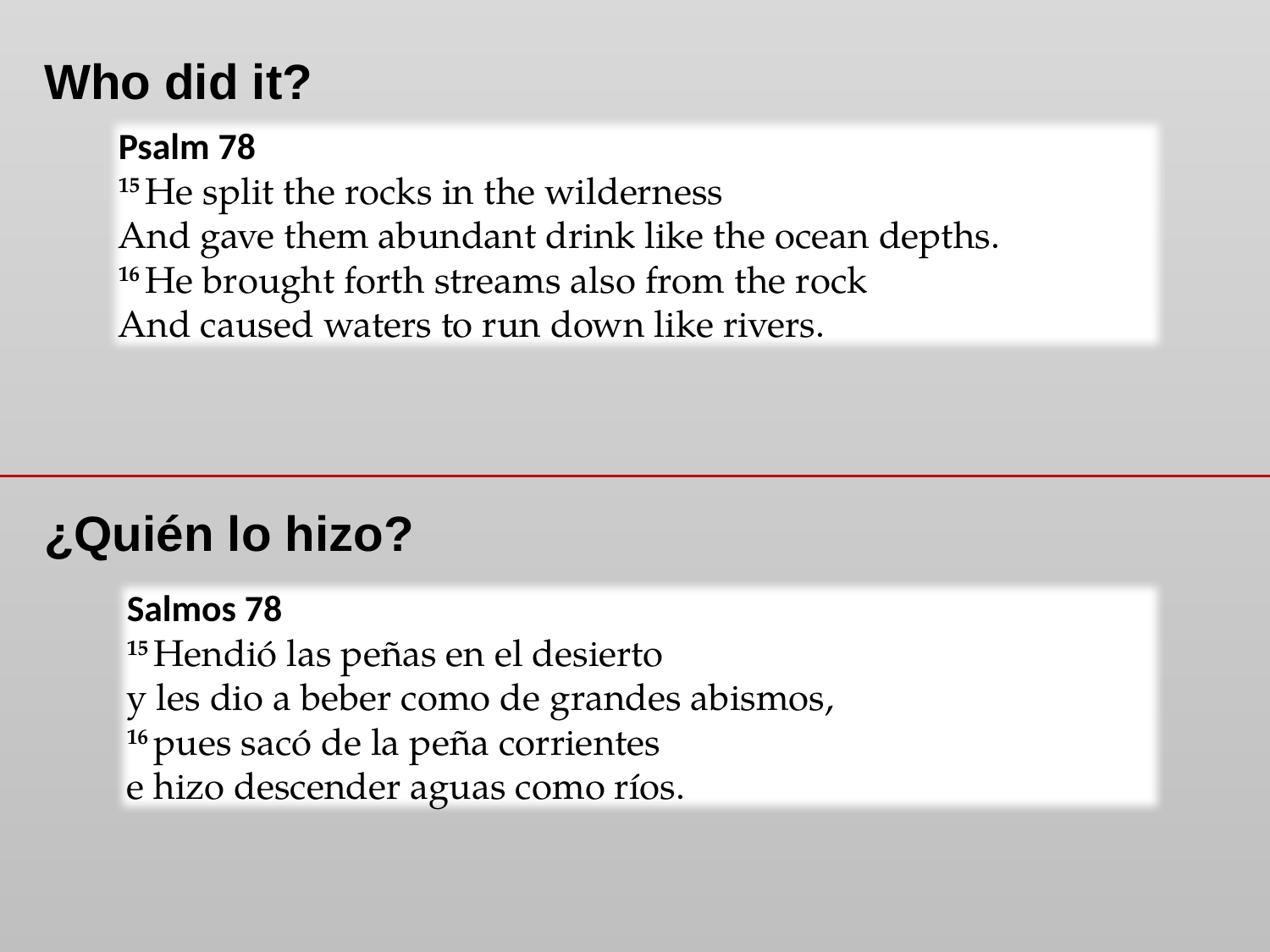

Who did it?
Psalm 78
15 He split the rocks in the wilderness
And gave them abundant drink like the ocean depths.
16 He brought forth streams also from the rock
And caused waters to run down like rivers.
¿Quién lo hizo?
Salmos 78
15 Hendió las peñas en el desierto
y les dio a beber como de grandes abismos,
16 pues sacó de la peña corrientes
e hizo descender aguas como ríos.